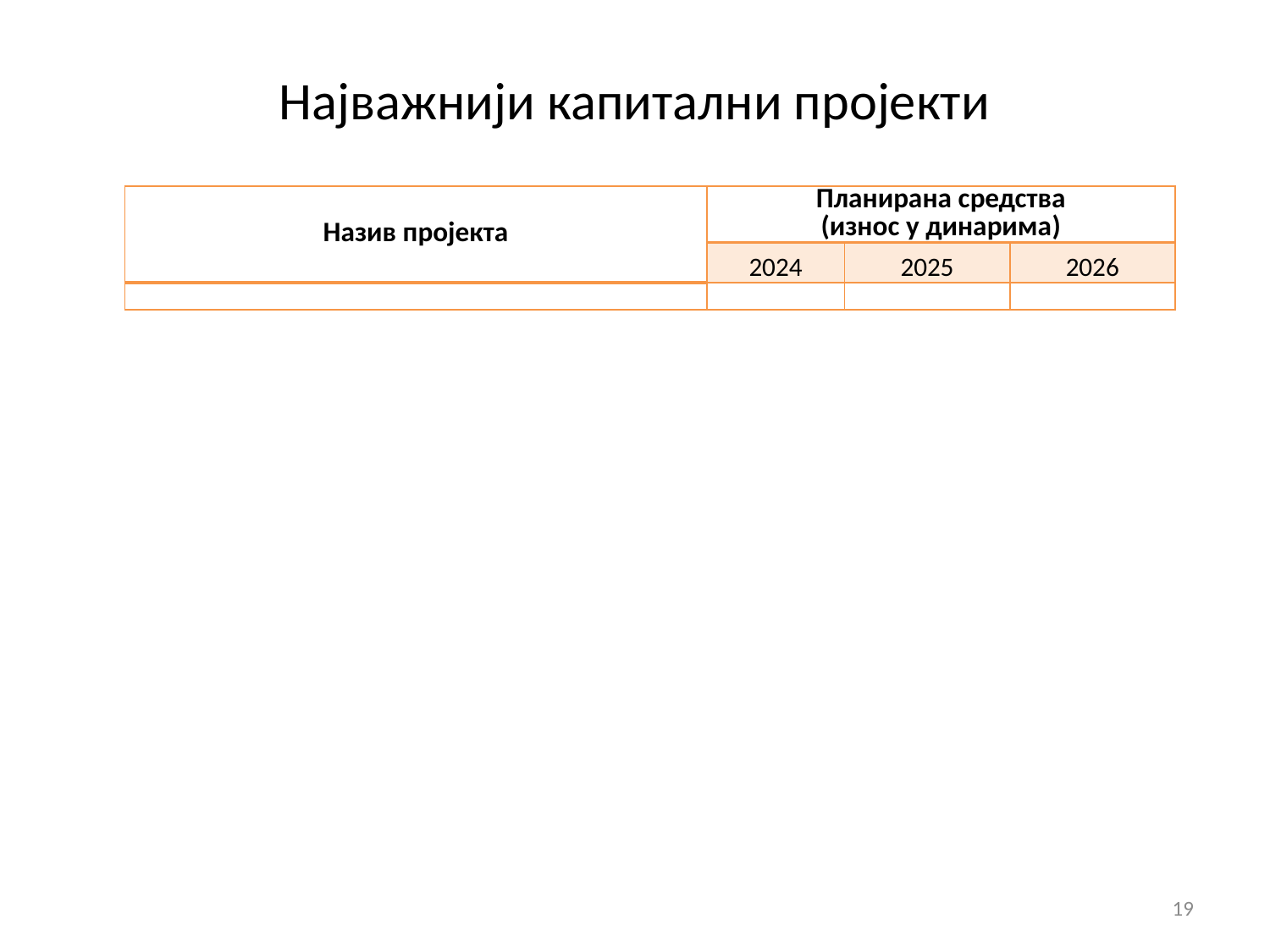

# Најважнији капитални пројекти
| Назив пројекта | Планирана средства (износ у динарима) |  |  |
| --- | --- | --- | --- |
|  | 2024 | 2025 | 2026 |
|  |  |  |  |
19